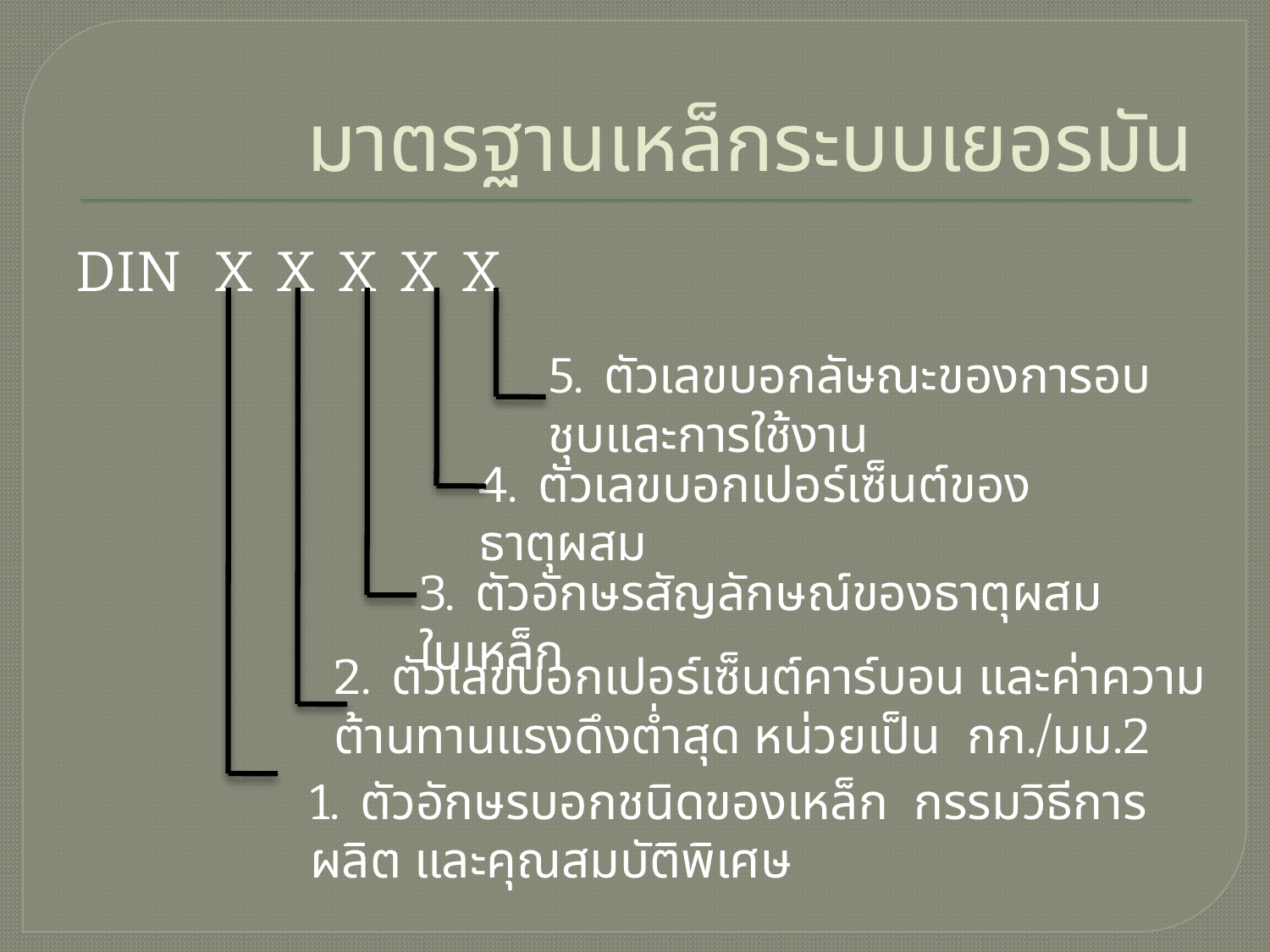

# มาตรฐานเหล็กระบบเยอรมัน
DIN   X  X  X  X  X
5.  ตัวเลขบอกลัษณะของการอบชุบและการใช้งาน
4.  ตัวเลขบอกเปอร์เซ็นต์ของธาตุผสม
3.  ตัวอักษรสัญลักษณ์ของธาตุผสมในเหล็ก
2.  ตัวเลขบอกเปอร์เซ็นต์คาร์บอน และค่าความต้านทานแรงดึงต่ำสุด หน่วยเป็น  กก./มม.2
1.  ตัวอักษรบอกชนิดของเหล็ก  กรรมวิธีการผลิต และคุณสมบัติพิเศษ